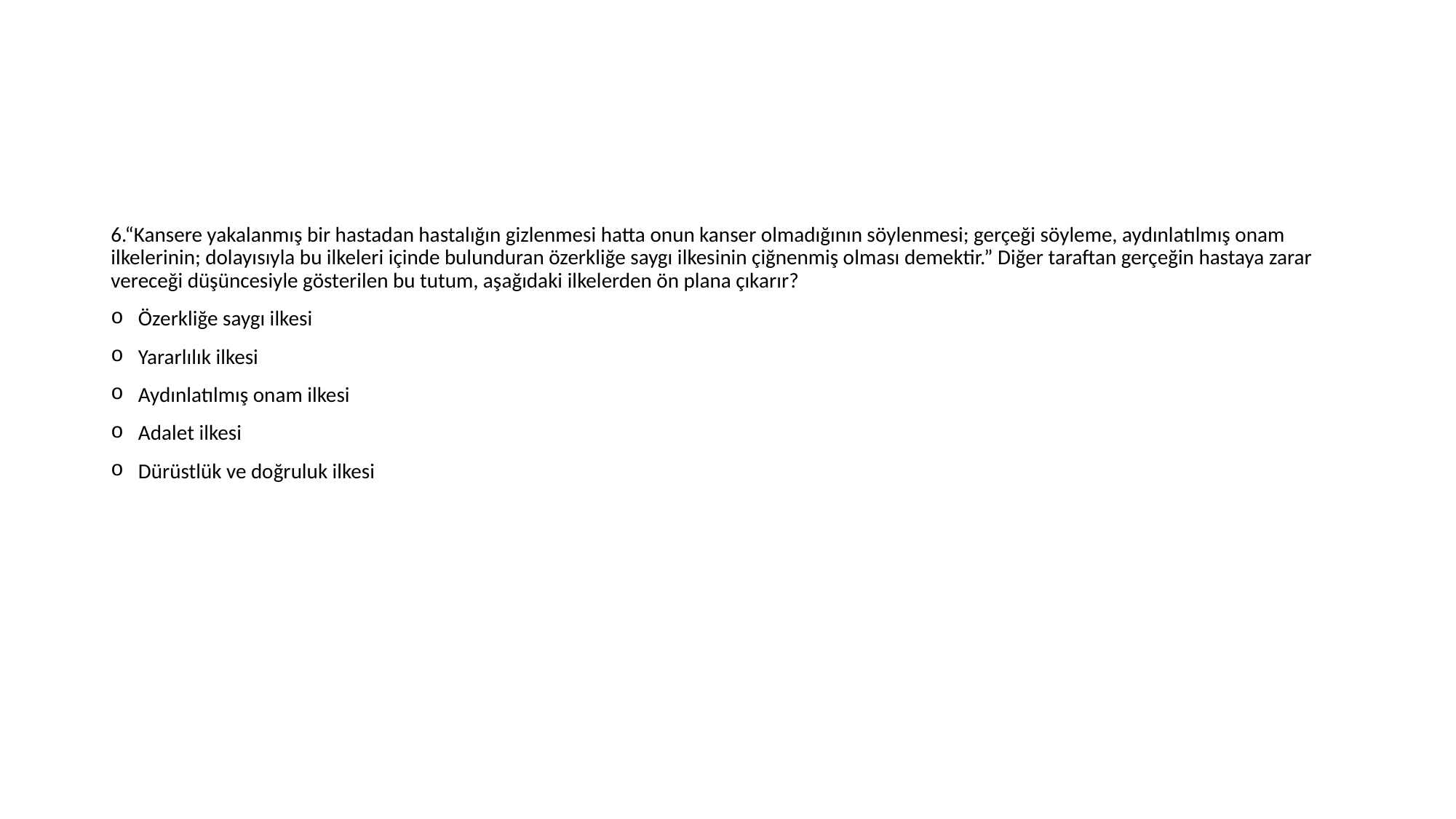

#
6.“Kansere yakalanmış bir hastadan hastalığın gizlenmesi hatta onun kanser olmadığının söylenmesi; gerçeği söyleme, aydınlatılmış onam ilkelerinin; dolayısıyla bu ilkeleri içinde bulunduran özerkliğe saygı ilkesinin çiğnenmiş olması demektir.” Diğer taraftan gerçeğin hastaya zarar vereceği düşüncesiyle gösterilen bu tutum, aşağıdaki ilkelerden ön plana çıkarır?
Özerkliğe saygı ilkesi
Yararlılık ilkesi
Aydınlatılmış onam ilkesi
Adalet ilkesi
Dürüstlük ve doğruluk ilkesi